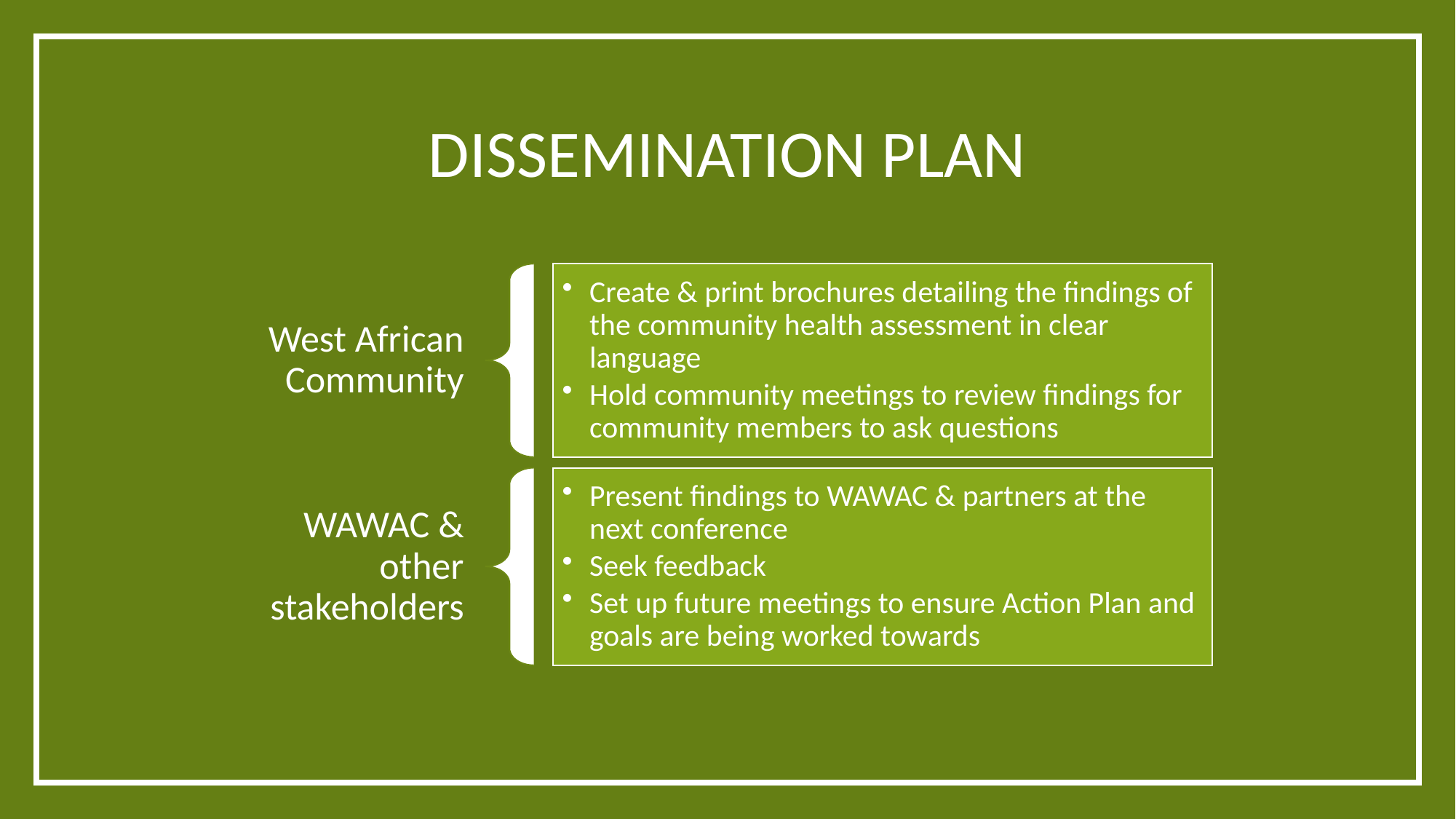

# Dissemination plan
West African Community
Create & print brochures detailing the findings of the community health assessment in clear language
Hold community meetings to review findings for community members to ask questions
WAWAC & other stakeholders
Present findings to WAWAC & partners at the next conference
Seek feedback
Set up future meetings to ensure Action Plan and goals are being worked towards